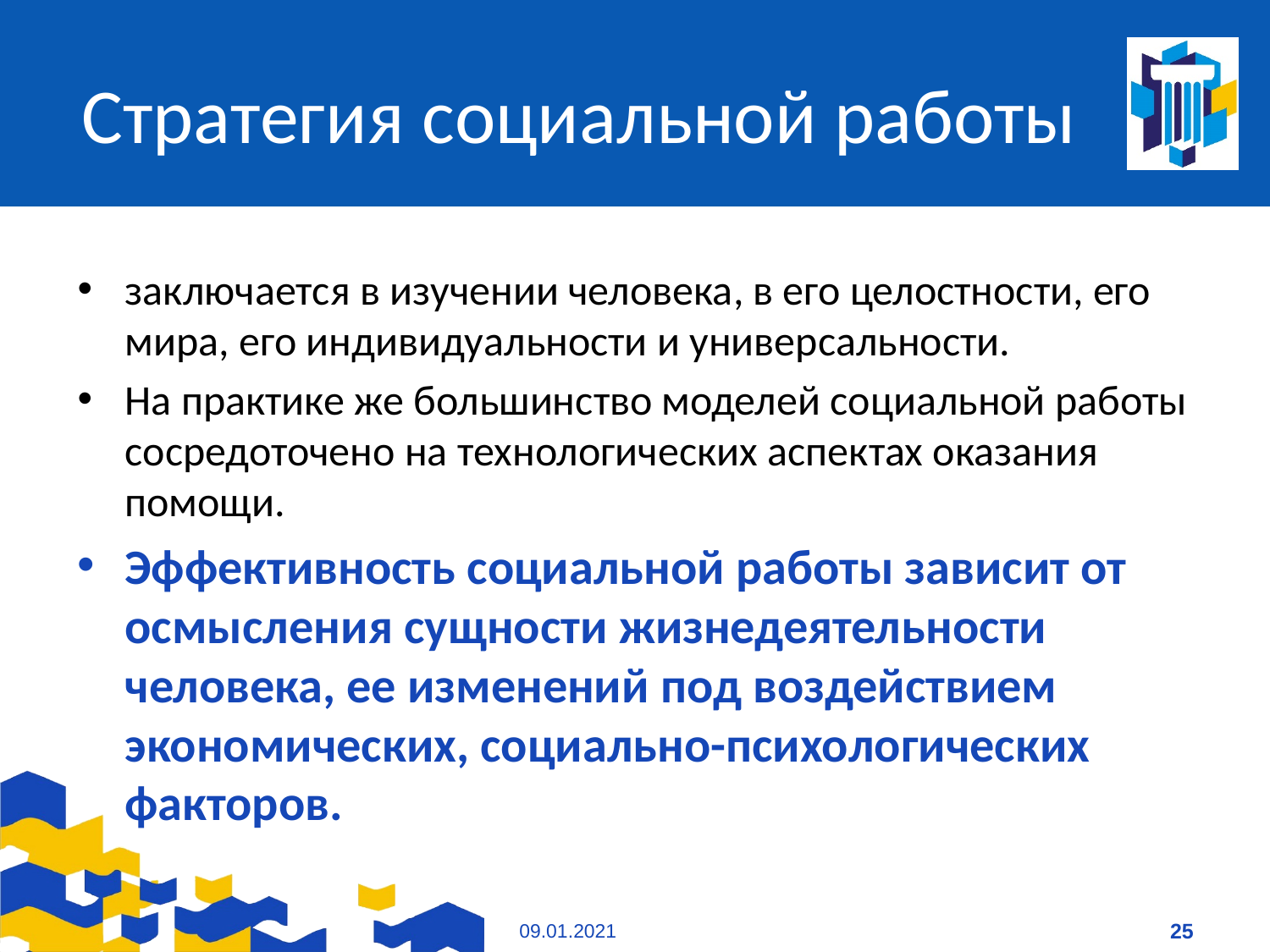

# Стратегия социальной работы
заключается в изучении человека, в его целостности, его мира, его индивидуальности и универсальности.
На практике же большинство моделей социальной работы сосредоточено на технологических аспектах оказания помощи.
Эффективность социальной работы зависит от осмысления сущности жизнедеятельности человека, ее изменений под воздействием экономических, социально-психологических факторов.
09.01.2021
25